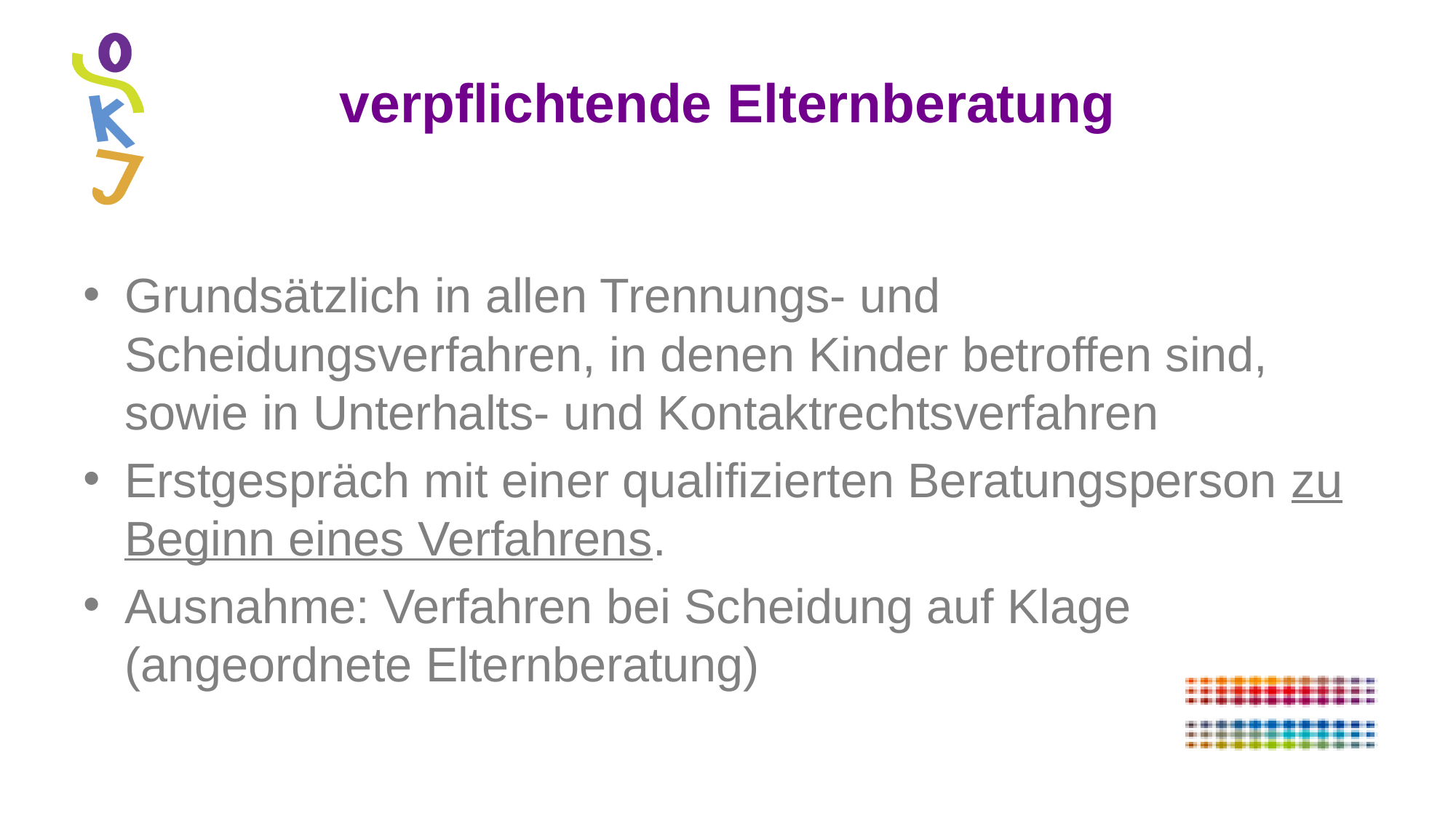

# verpflichtende Elternberatung

Grundsätzlich in allen Trennungs- und Scheidungsverfahren, in denen Kinder betroffen sind, sowie in Unterhalts- und Kontaktrechtsverfahren
Erstgespräch mit einer qualifizierten Beratungsperson zu Beginn eines Verfahrens.
Ausnahme: Verfahren bei Scheidung auf Klage (angeordnete Elternberatung)